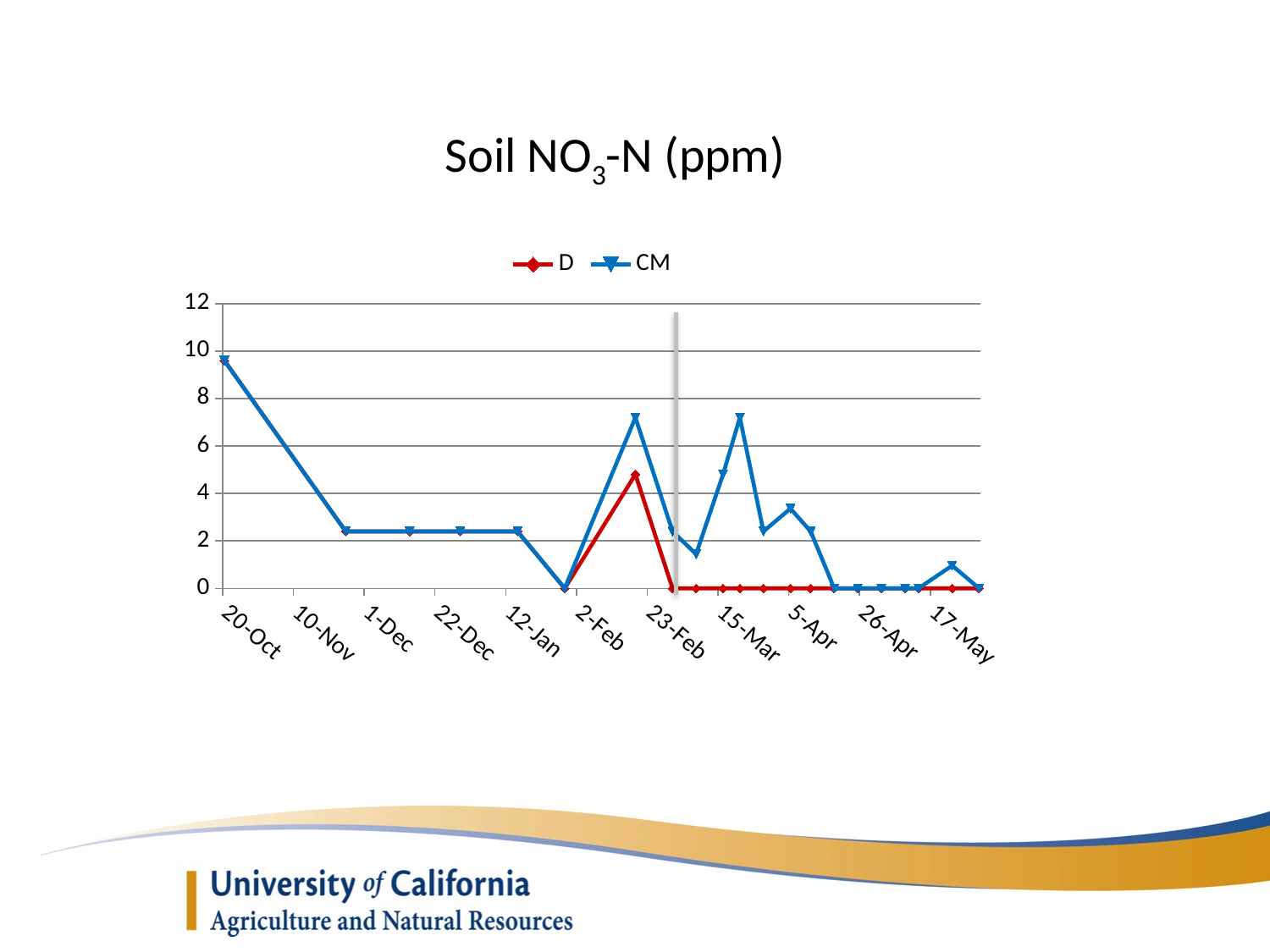

# Soil NO3-N (ppm)

### Chart

| Category | D | CM |
|---|---|---|
| 42297 | 9.601536245799327 | 9.601536245799327 |
| 42333 | 2.4003840614498317 | 2.4003840614498317 |
| 42352 | 2.4003840614498317 | 2.4003840614498317 |
| 42367 | 2.4003840614498317 | 2.4003840614498317 |
| 42384 | 2.4003840614498317 | 2.4003840614498317 |
| 42398 | 0.0 | 0.0 |
| 42419 | 4.8007681228996635 | 7.201152184349495 |
| 42430 | 0.0 | 2.4003840614498317 |
| 42437 | 0.0 | 1.440230436869899 |
| 42445 | 0.0 | 4.8007681228996635 |
| 42450 | 0.0 | 7.201152184349495 |
| 42457 | 0.0 | 2.4003840614498317 |
| 42465 | 0.0 | 3.3605376860297644 |
| 42471 | 0.0 | 2.4003840614498317 |
| 42478 | 0.0 | 0.0 |
| 42485 | 0.0 | 0.0 |
| 42492 | 0.0 | 0.0 |
| 42499 | 0.0 | 0.0 |
| 42503 | 0.0 | 0.0 |
| 42513 | 0.0 | 0.9601536245799327 |
| 42521 | 0.0 | 0.0 |